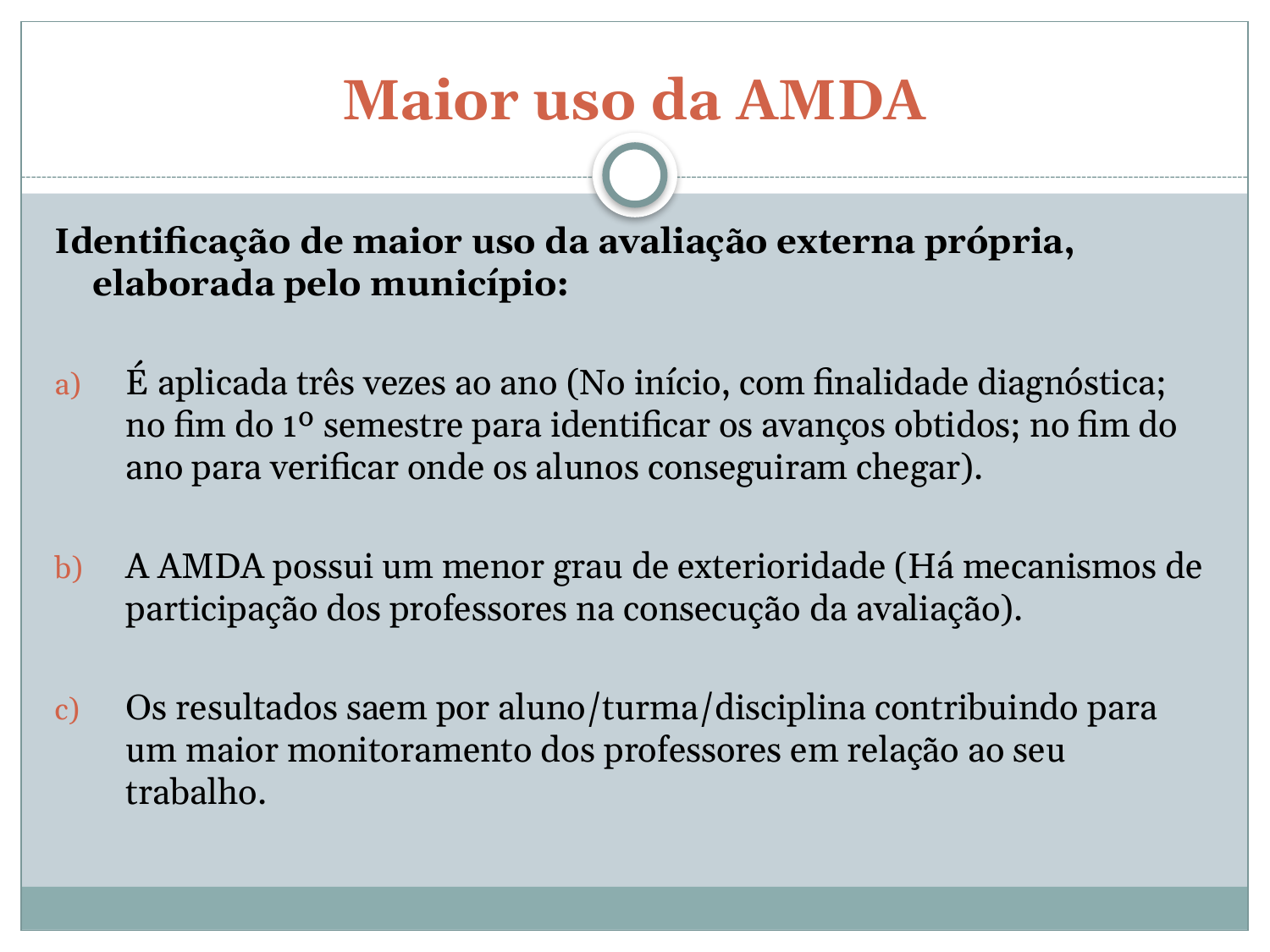

# Maior uso da AMDA
Identificação de maior uso da avaliação externa própria, elaborada pelo município:

É aplicada três vezes ao ano (No início, com finalidade diagnóstica; no fim do 1º semestre para identificar os avanços obtidos; no fim do ano para verificar onde os alunos conseguiram chegar).

A AMDA possui um menor grau de exterioridade (Há mecanismos de participação dos professores na consecução da avaliação).

Os resultados saem por aluno/turma/disciplina contribuindo para um maior monitoramento dos professores em relação ao seu trabalho.